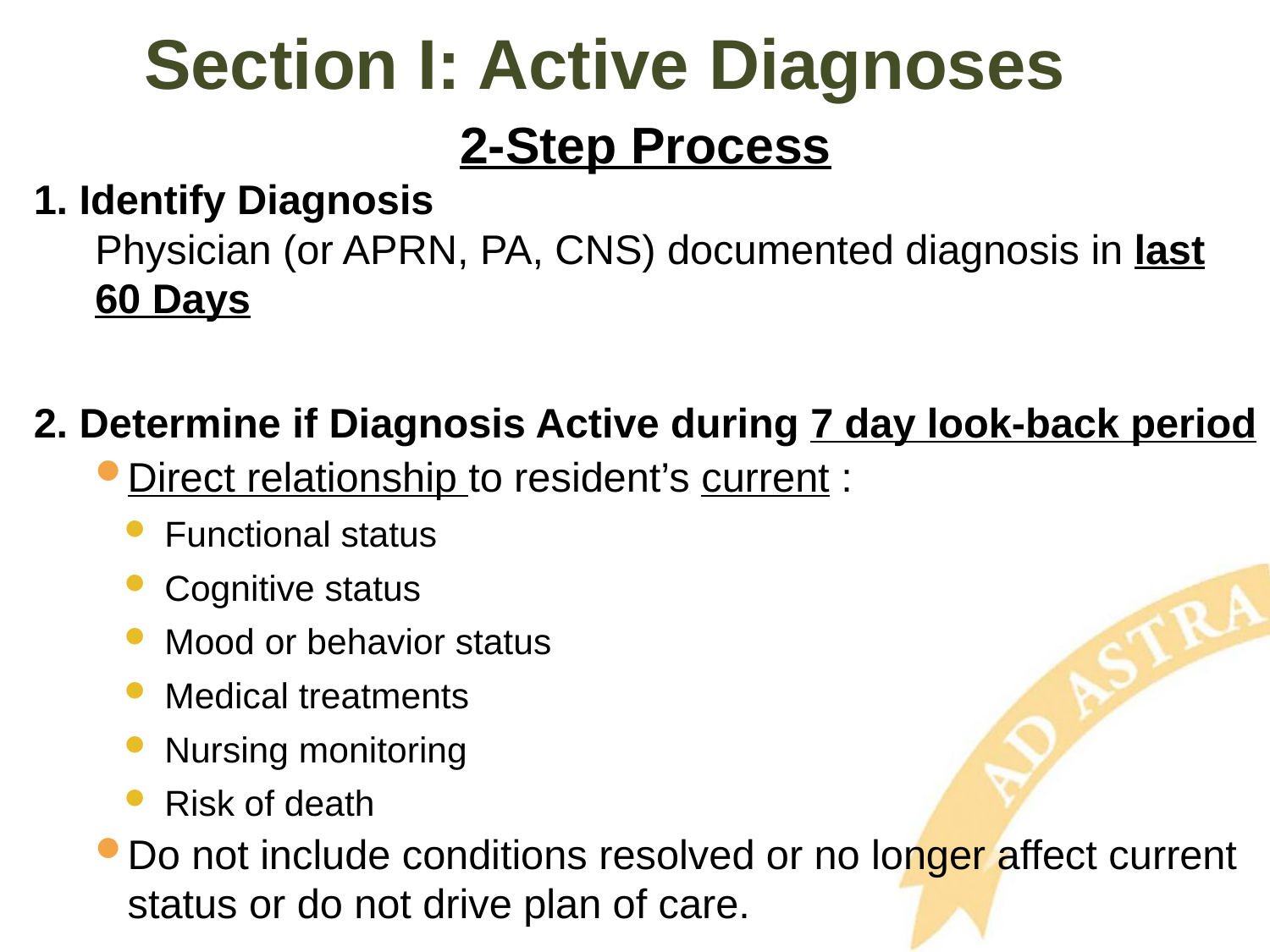

# Section I: Active Diagnoses
2-Step Process
1. Identify Diagnosis
	Physician (or APRN, PA, CNS) documented diagnosis in last 60 Days

2. Determine if Diagnosis Active during 7 day look-back period
Direct relationship to resident’s current :
Functional status
Cognitive status
Mood or behavior status
Medical treatments
Nursing monitoring
Risk of death
Do not include conditions resolved or no longer affect current status or do not drive plan of care.